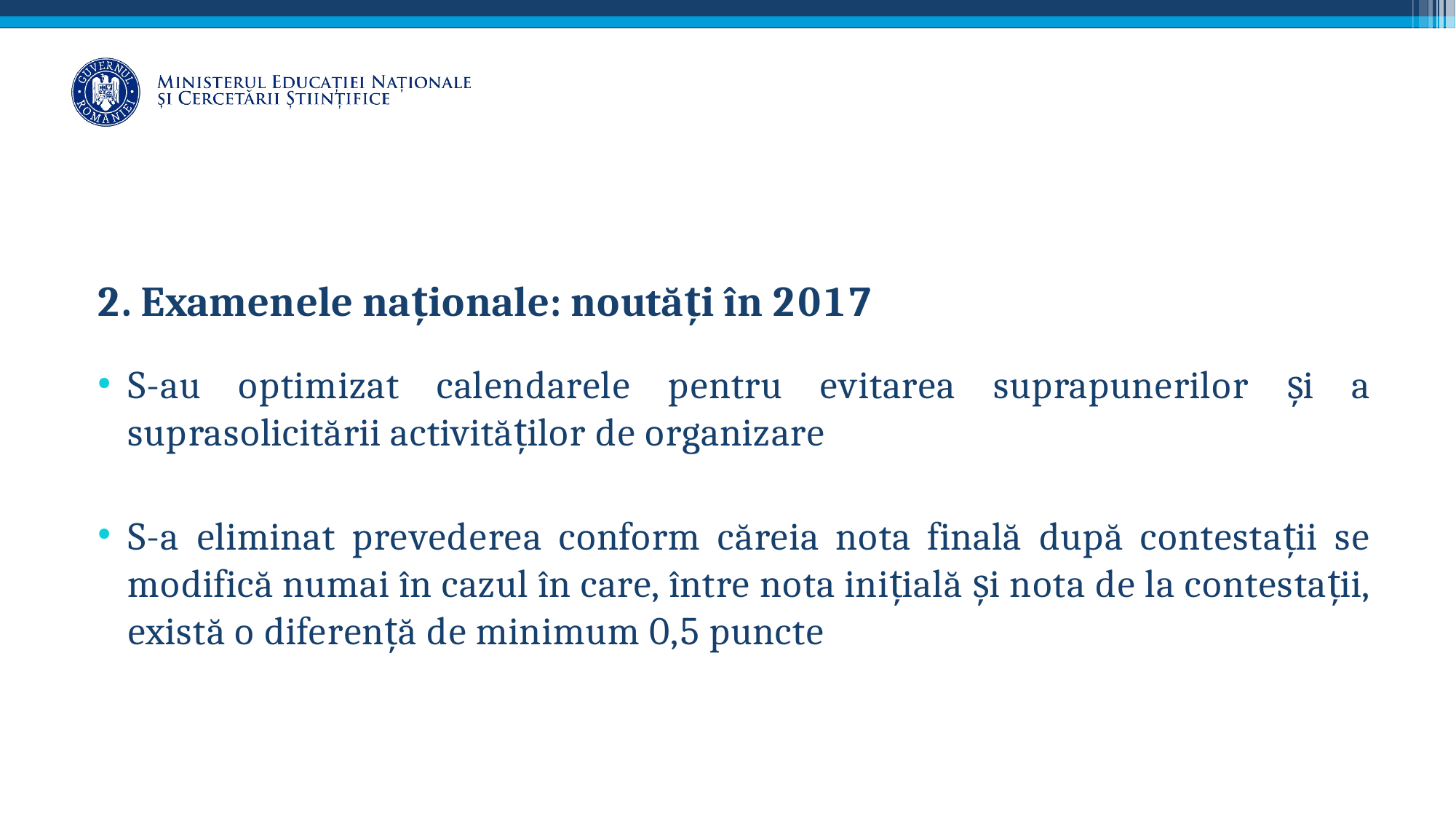

2. Examenele naționale: noutăți în 2017

S-au optimizat calendarele pentru evitarea suprapunerilor și a suprasolicitării activităților de organizare

S-a eliminat prevederea conform căreia nota finală după contestații se modifică numai în cazul în care, între nota inițială și nota de la contestații, există o diferență de minimum 0,5 puncte